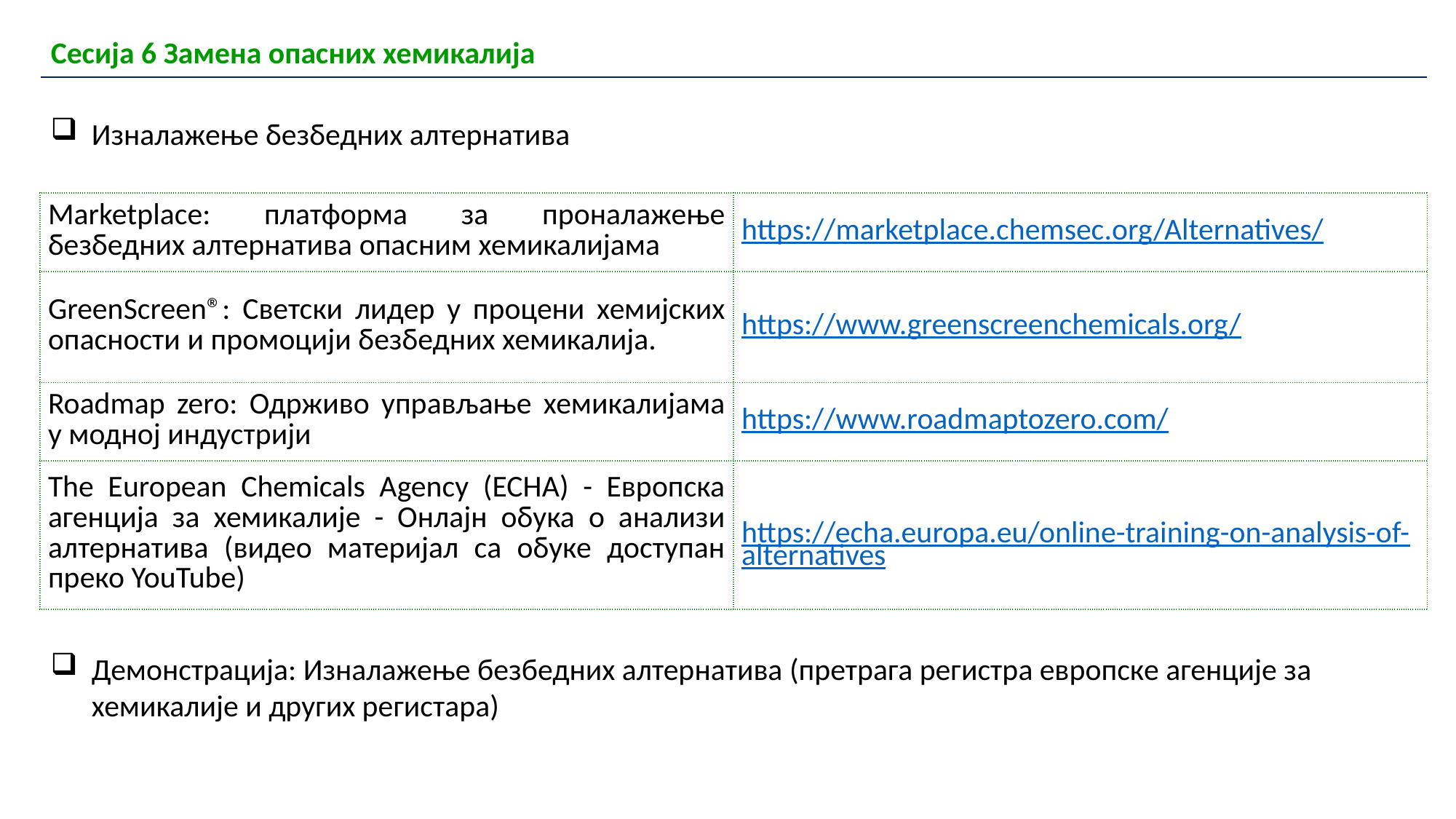

| Сесија 6 Замена опасних хемикалија |
| --- |
Изналажење безбедних алтернатива
| Marketplace: платформа за проналажење безбедних алтернатива опасним хемикалијама | https://marketplace.chemsec.org/Alternatives/ |
| --- | --- |
| GreenScreen®: Светски лидер у процени хемијских опасности и промоцији безбедних хемикалија. | https://www.greenscreenchemicals.org/ |
| Roadmap zero: Одрживо управљање хемикалијама у модној индустрији | https://www.roadmaptozero.com/ |
| The European Chemicals Agency (ECHA) - Европска агенција за хемикалије - Онлајн обука о анализи алтернатива (видео материјал са обуке доступан преко YouTube) | https://echa.europa.eu/online-training-on-analysis-of-alternatives |
Демонстрација: Изналажење безбедних алтернатива (претрага регистра европске агенције за хемикалије и других регистара)